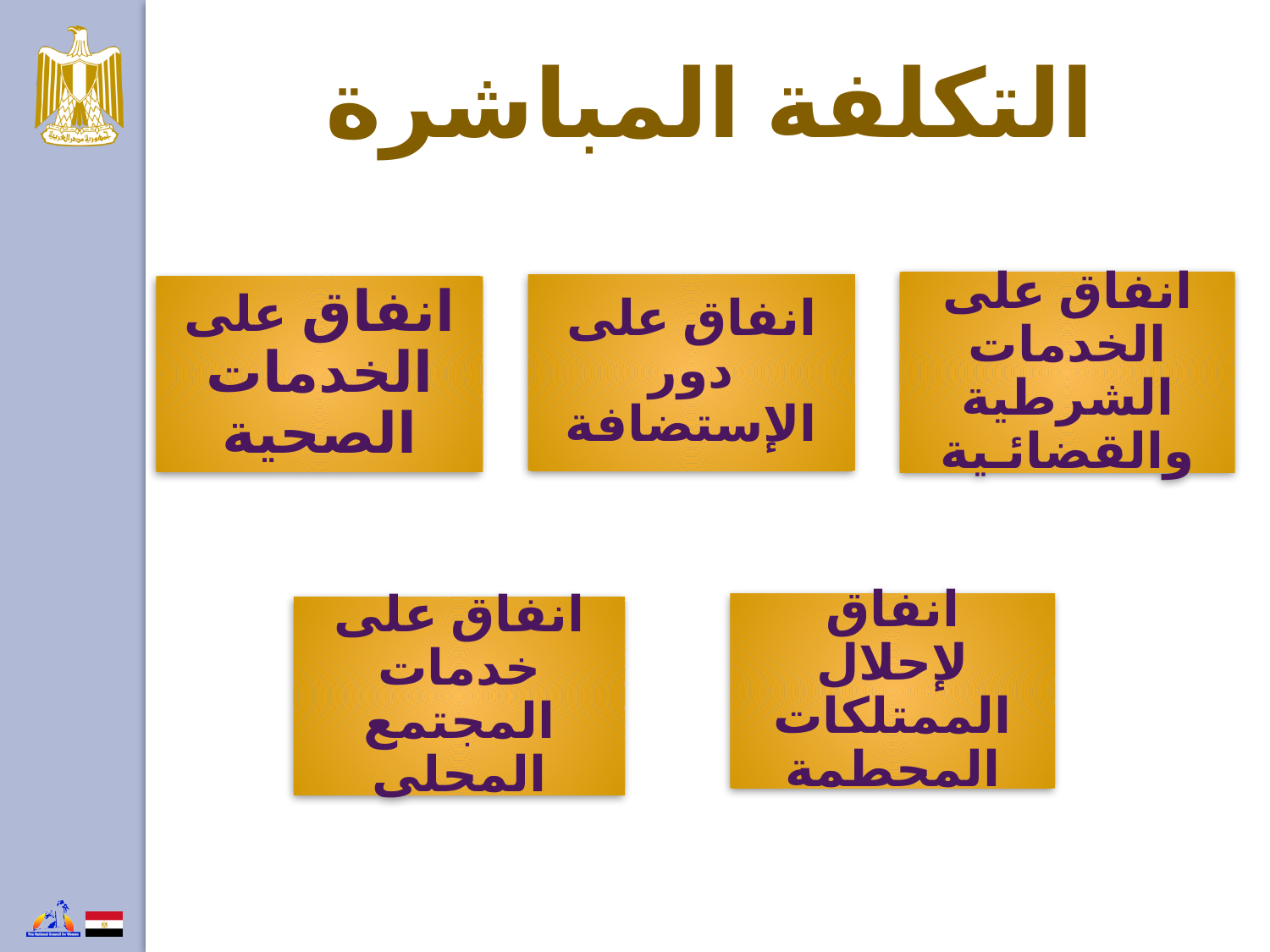

التكلفة المباشرة
انفاق على الخدمات الشرطية والقضائـية
انفاق على دور الإستضافة
انفاق على الخدمات الصحية
انفاق على خدمات المجتمع المحلى
انفاق لإحلال الممتلكات المحطمة